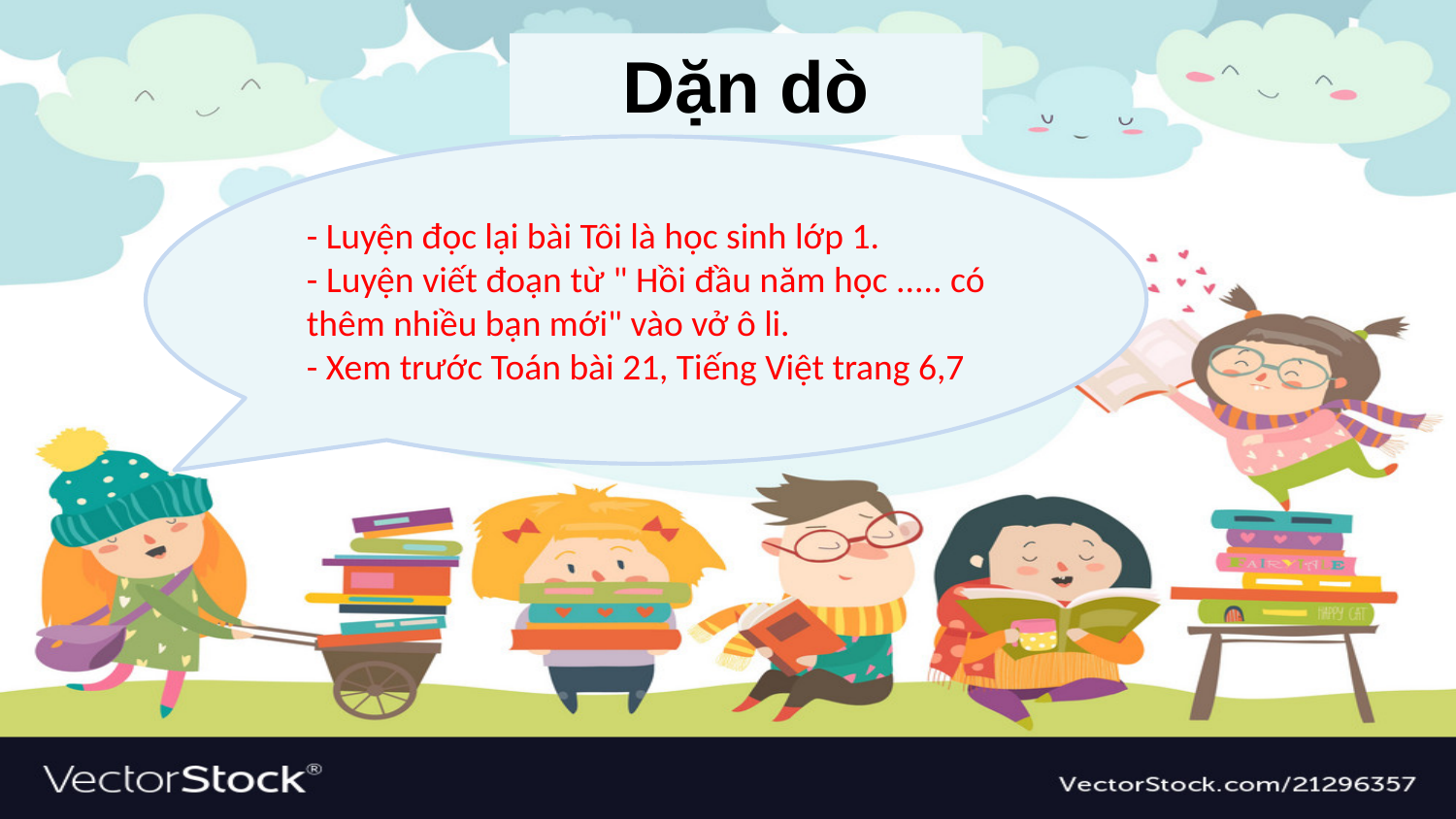

Dặn dò
- Luyện đọc lại bài Tôi là học sinh lớp 1.
- Luyện viết đoạn từ " Hồi đầu năm học ..... có thêm nhiều bạn mới" vào vở ô li.
- Xem trước Toán bài 21, Tiếng Việt trang 6,7